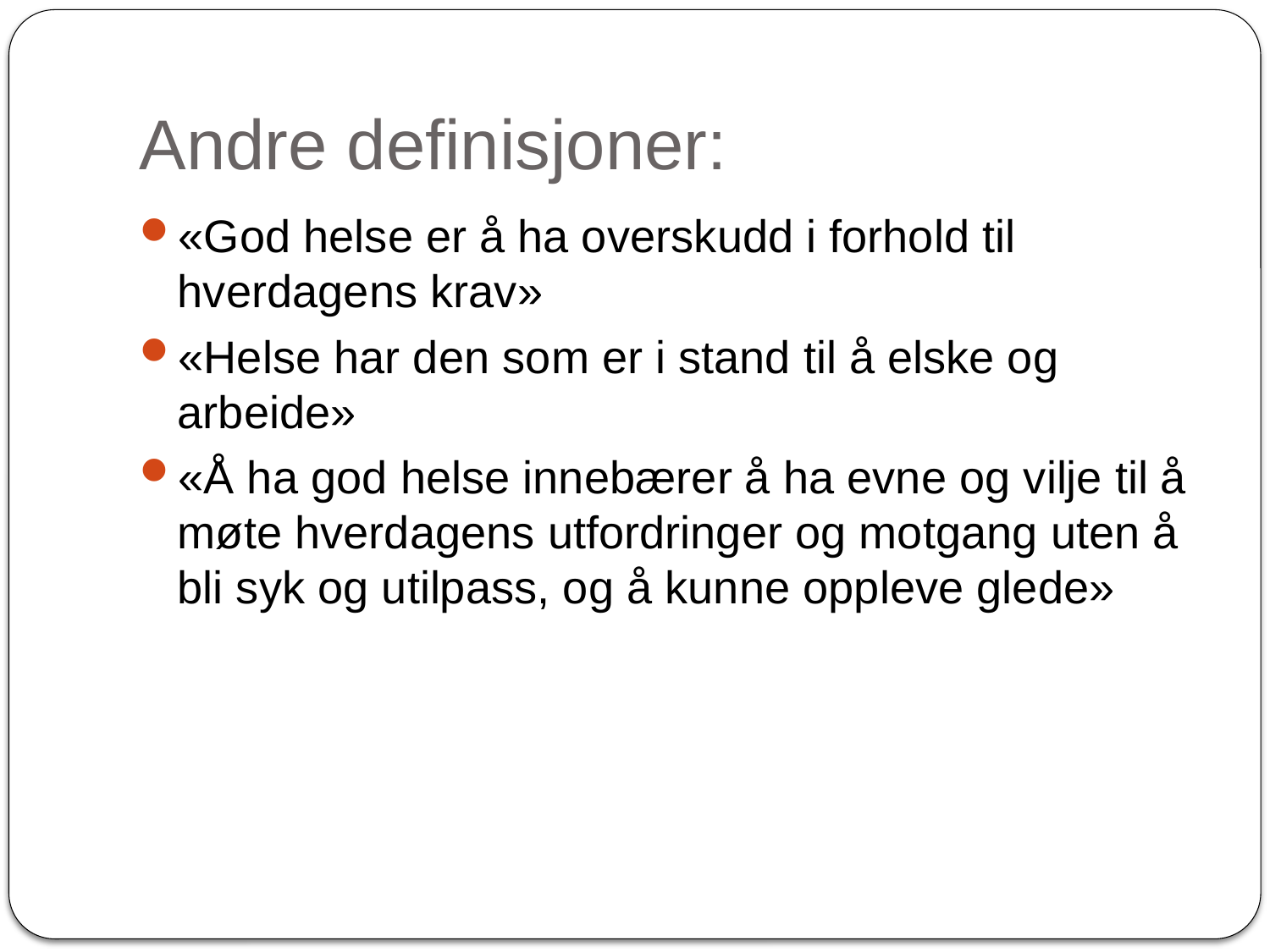

# Andre definisjoner:
«God helse er å ha overskudd i forhold til hverdagens krav»
«Helse har den som er i stand til å elske og arbeide»
«Å ha god helse innebærer å ha evne og vilje til å møte hverdagens utfordringer og motgang uten å bli syk og utilpass, og å kunne oppleve glede»